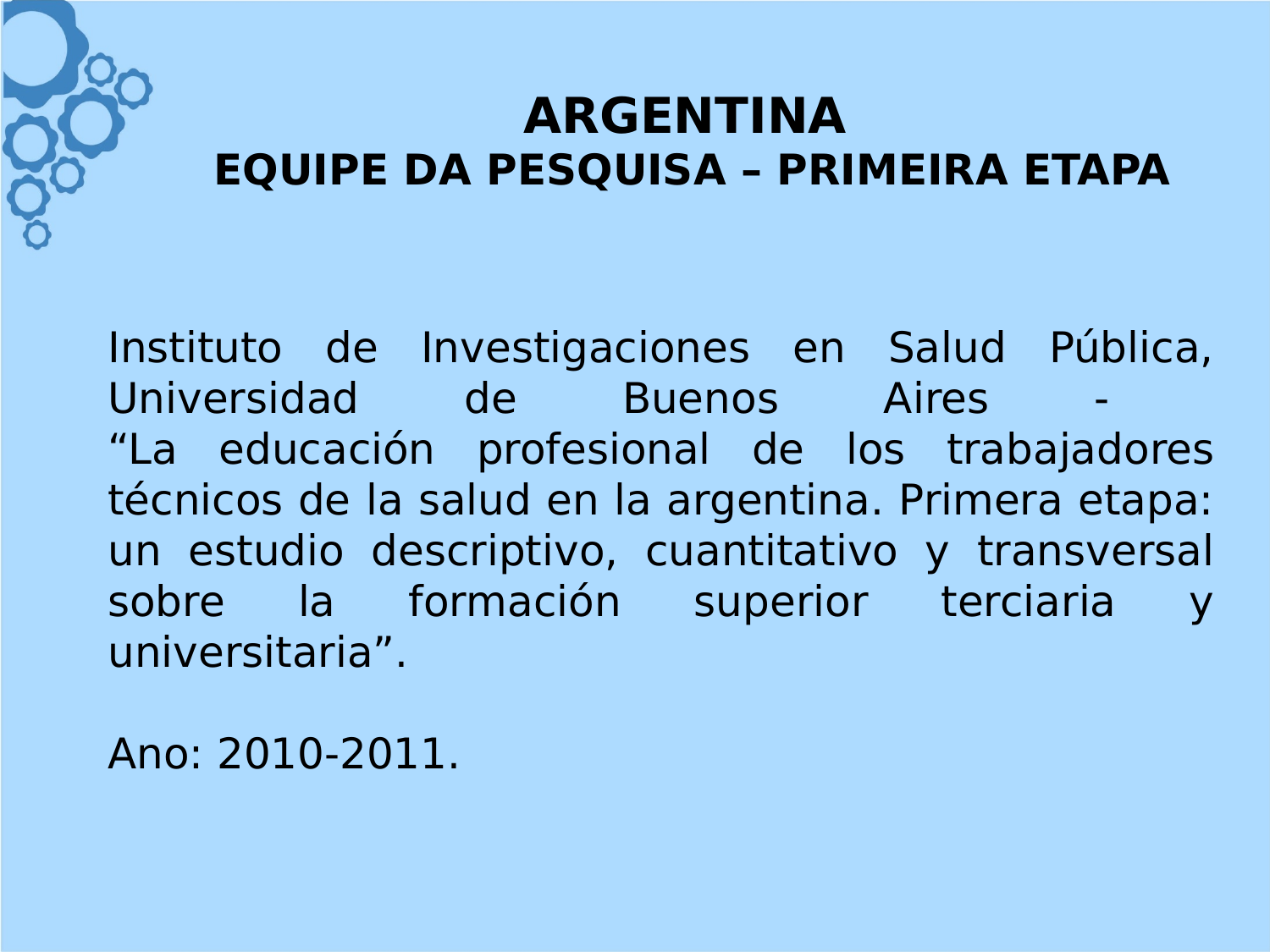

ARGENTINA
EQUIPE DA PESQUISA – PRIMEIRA ETAPA
# Instituto de Investigaciones en Salud Pública, Universidad de Buenos Aires - “La educación profesional de los trabajadores técnicos de la salud en la argentina. Primera etapa: un estudio descriptivo, cuantitativo y transversal sobre la formación superior terciaria y universitaria”. Ano: 2010-2011.